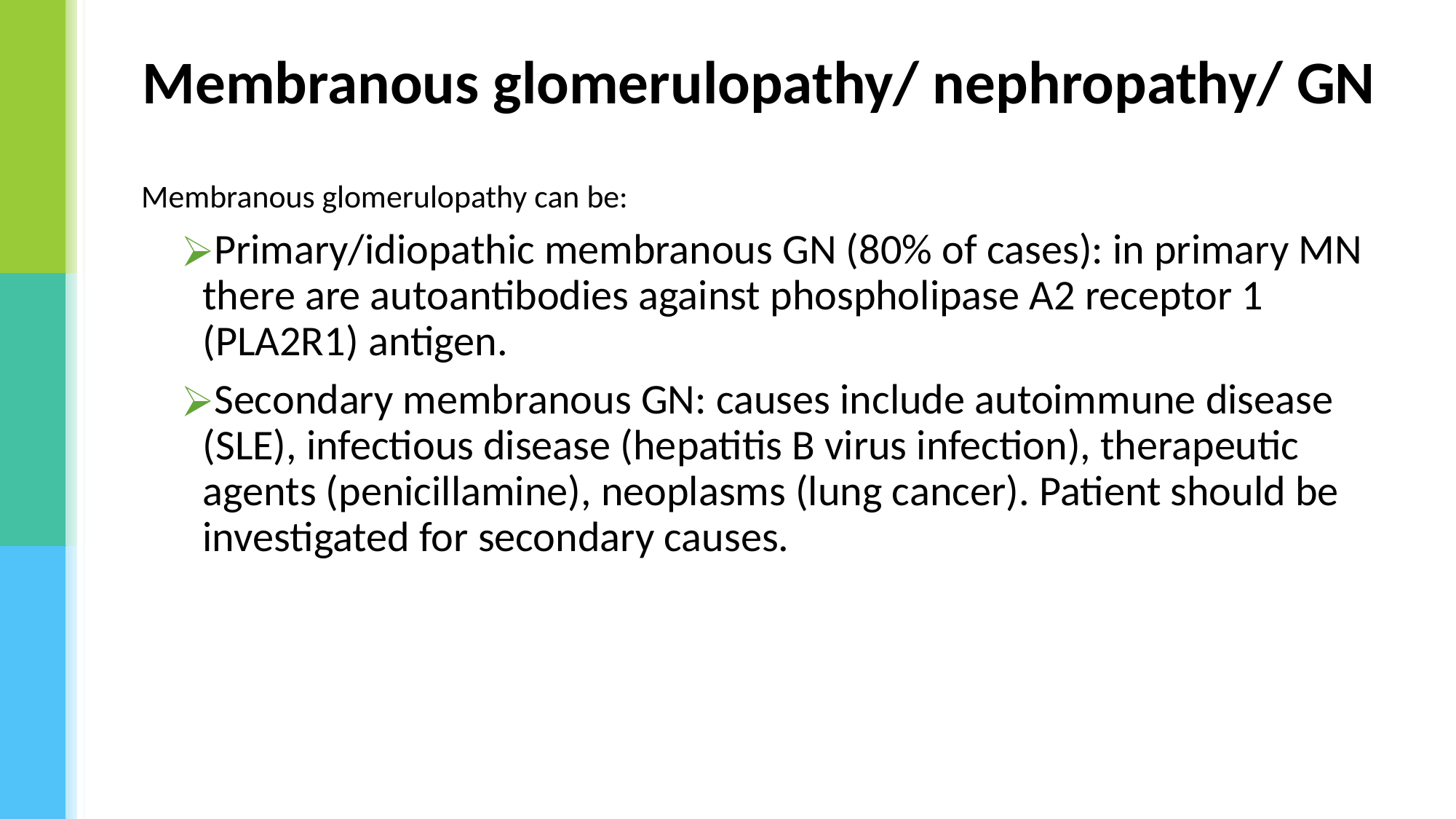

# Membranous glomerulopathy/ nephropathy/ GN
Membranous glomerulopathy can be:
Primary/idiopathic membranous GN (80% of cases): in primary MN there are autoantibodies against phospholipase A2 receptor 1 (PLA2R1) antigen.
Secondary membranous GN: causes include autoimmune disease (SLE), infectious disease (hepatitis B virus infection), therapeutic agents (penicillamine), neoplasms (lung cancer). Patient should be investigated for secondary causes.